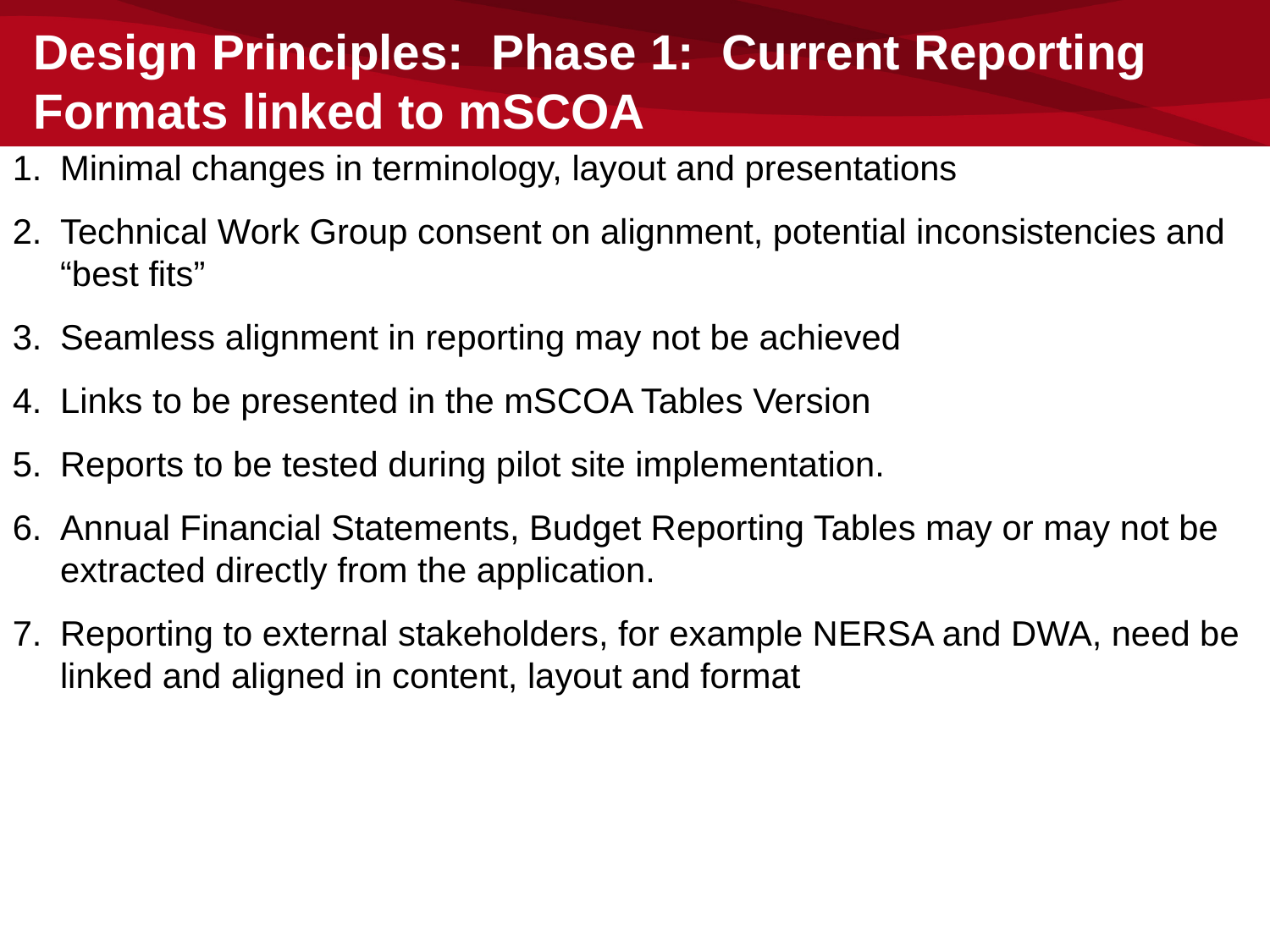

Design Principles:  Phase 1:  Current Reporting Formats linked to mSCOA
Minimal changes in terminology, layout and presentations
Technical Work Group consent on alignment, potential inconsistencies and “best fits”
Seamless alignment in reporting may not be achieved
Links to be presented in the mSCOA Tables Version
Reports to be tested during pilot site implementation.
Annual Financial Statements, Budget Reporting Tables may or may not be extracted directly from the application.
Reporting to external stakeholders, for example NERSA and DWA, need be linked and aligned in content, layout and format